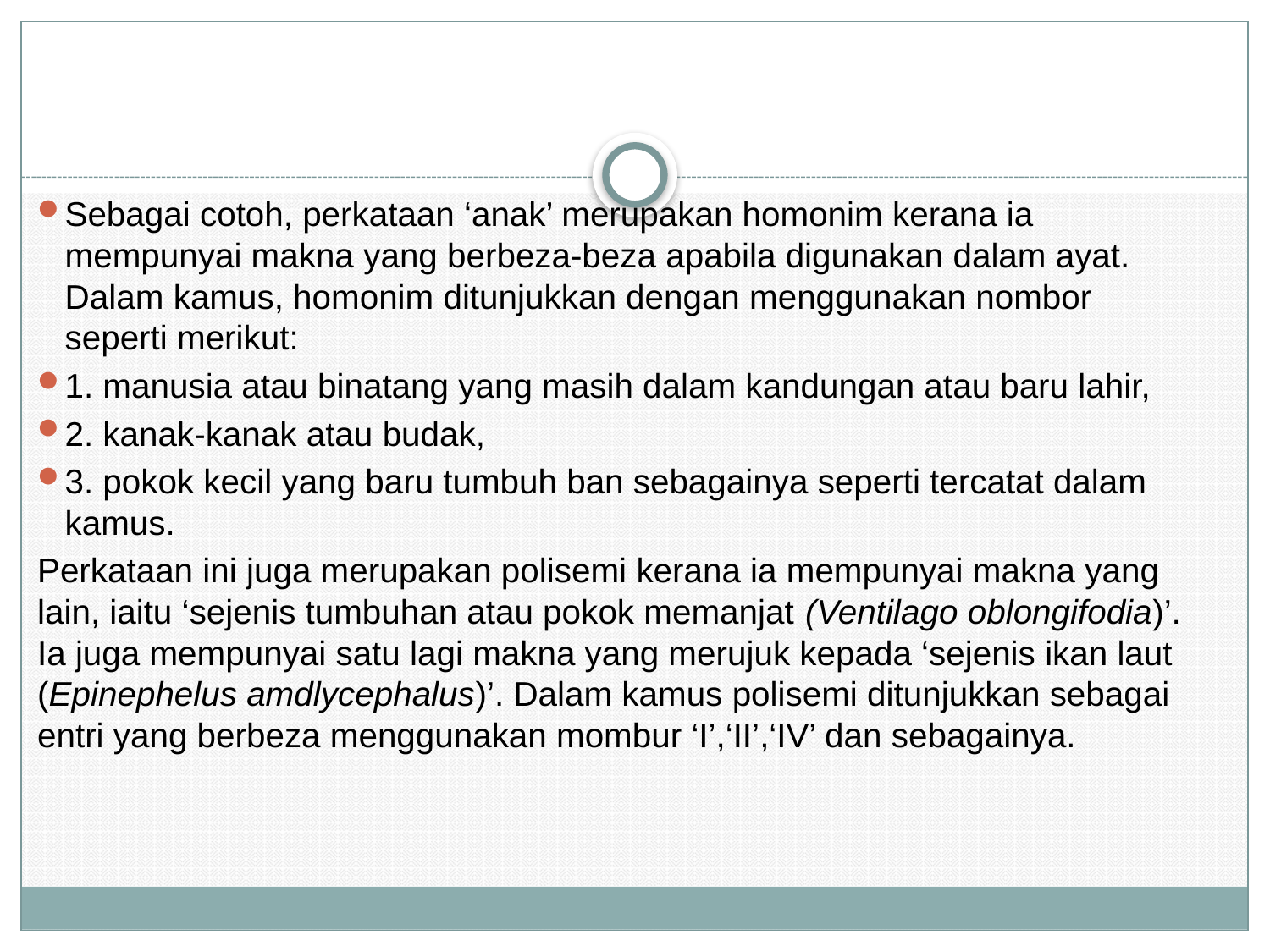

Sebagai cotoh, perkataan ‘anak’ merupakan homonim kerana ia mempunyai makna yang berbeza-beza apabila digunakan dalam ayat. Dalam kamus, homonim ditunjukkan dengan menggunakan nombor seperti merikut:
1. manusia atau binatang yang masih dalam kandungan atau baru lahir,
2. kanak-kanak atau budak,
3. pokok kecil yang baru tumbuh ban sebagainya seperti tercatat dalam kamus.
Perkataan ini juga merupakan polisemi kerana ia mempunyai makna yang lain, iaitu ‘sejenis tumbuhan atau pokok memanjat (Ventilago oblongifodia)’. Ia juga mempunyai satu lagi makna yang merujuk kepada ‘sejenis ikan laut (Epinephelus amdlycephalus)’. Dalam kamus polisemi ditunjukkan sebagai entri yang berbeza menggunakan mombur ‘I’,‘II’,‘IV’ dan sebagainya.